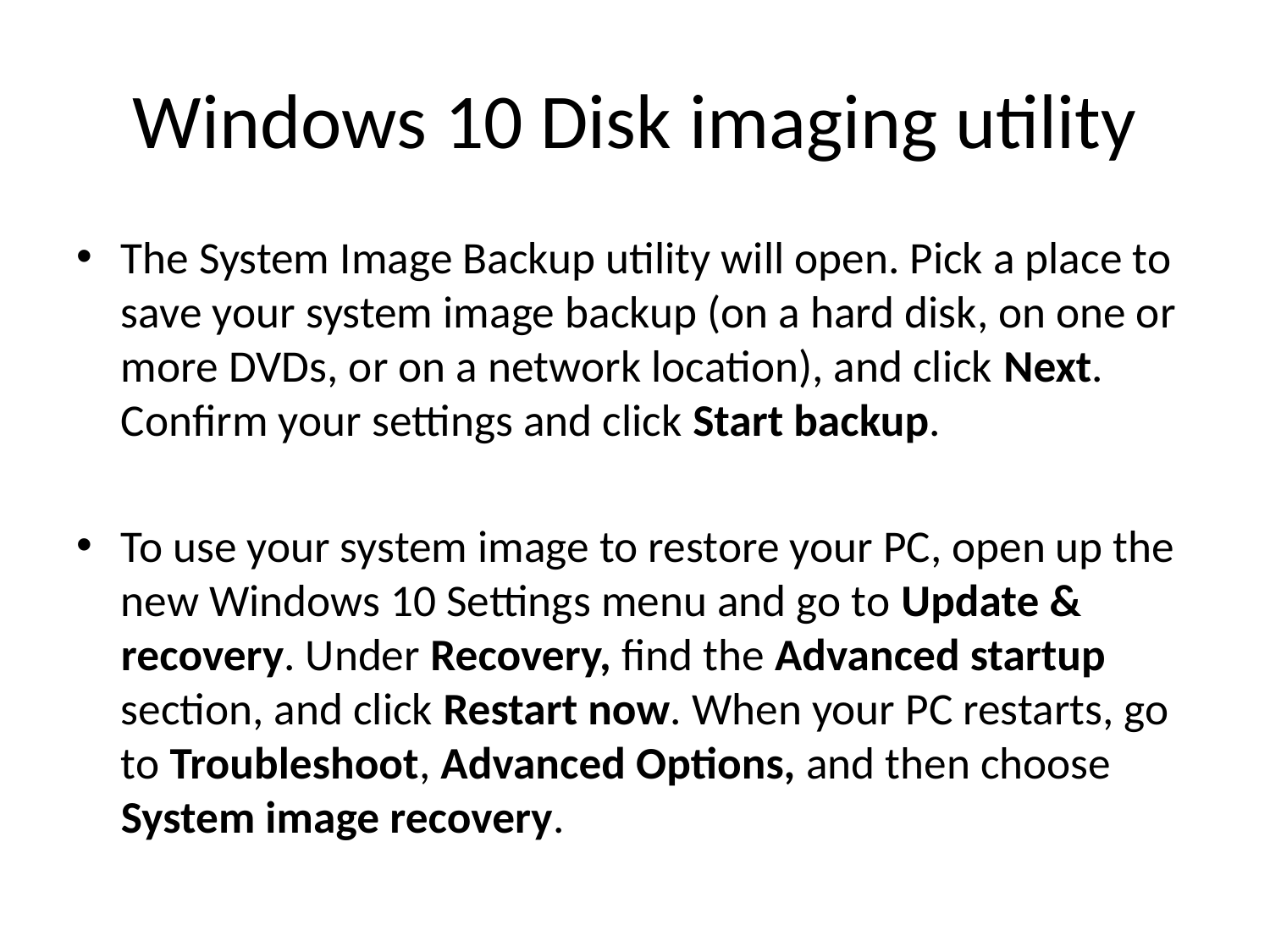

# Windows 10 Disk imaging utility
The System Image Backup utility will open. Pick a place to save your system image backup (on a hard disk, on one or more DVDs, or on a network location), and click Next. Confirm your settings and click Start backup.

To use your system image to restore your PC, open up the new Windows 10 Settings menu and go to Update & recovery. Under Recovery, find the Advanced startup section, and click Restart now. When your PC restarts, go to Troubleshoot, Advanced Options, and then choose System image recovery.